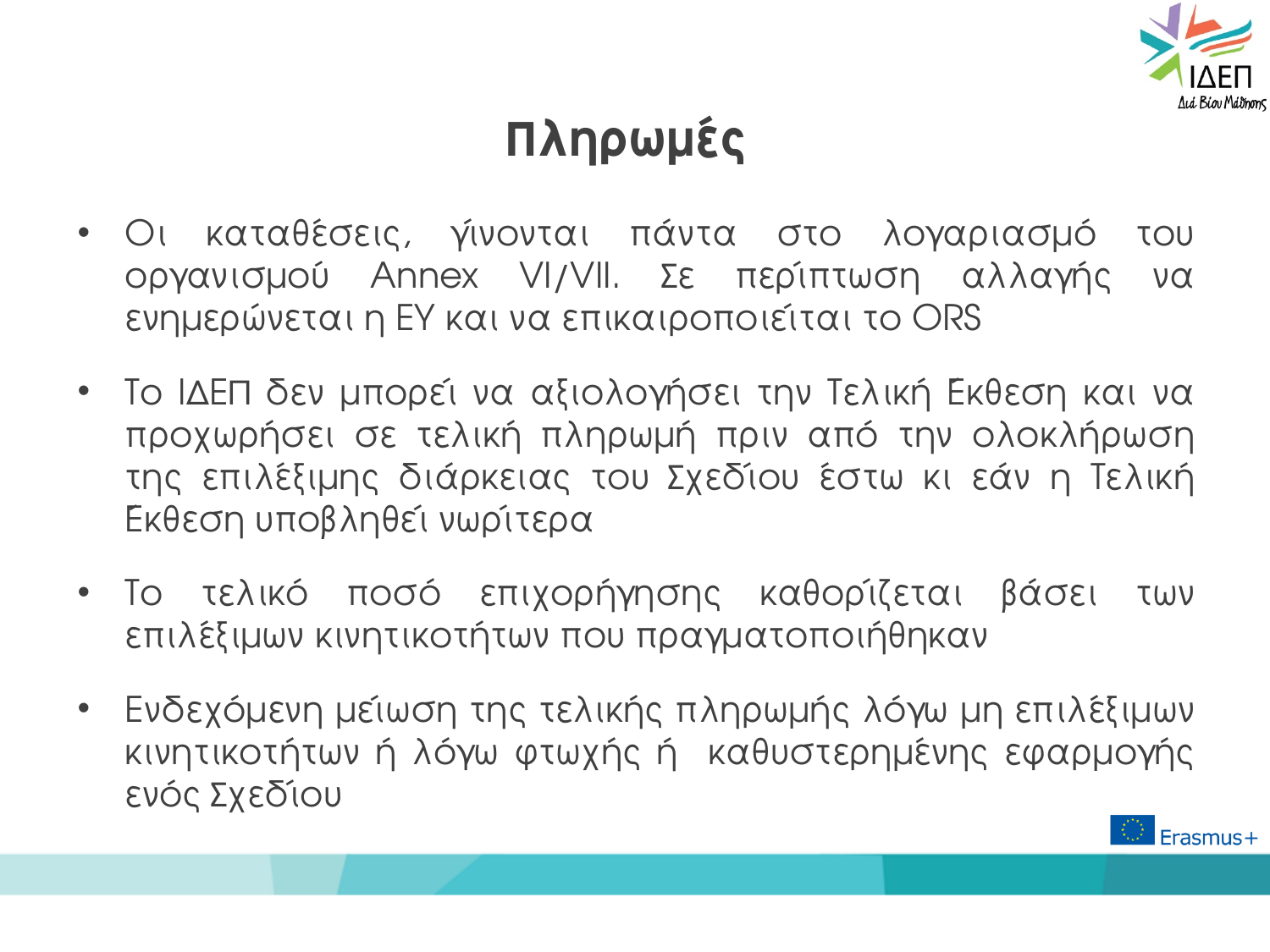

# Πληρωμές

Οι καταθέσεις, γίνονται πάντα στο λογαριασμό του οργανισμού Annex VI/VII. Σε περίπτωση αλλαγής να ενημερώνεται η ΕΥ και να επικαιροποιείται το ORS

Το ΙΔΕΠ δεν μπορεί να αξιολογήσει την Τελική Έκθεση και να προχωρήσει σε τελική πληρωμή πριν από την ολοκλήρωση της επιλέξιμης διάρκειας του Σχεδίου έστω κι εάν η Τελική Έκθεση υποβληθεί νωρίτερα

Το τελικό ποσό επιχορήγησης καθορίζεται βάσει των επιλέξιμων κινητικοτήτων που πραγματοποιήθηκαν

Ενδεχόμενη μείωση της τελικής πληρωμής λόγω μη επιλέξιμων κινητικοτήτων ή λόγω φτωχής ή  καθυστερημένης εφαρμογής ενός Σχεδίου